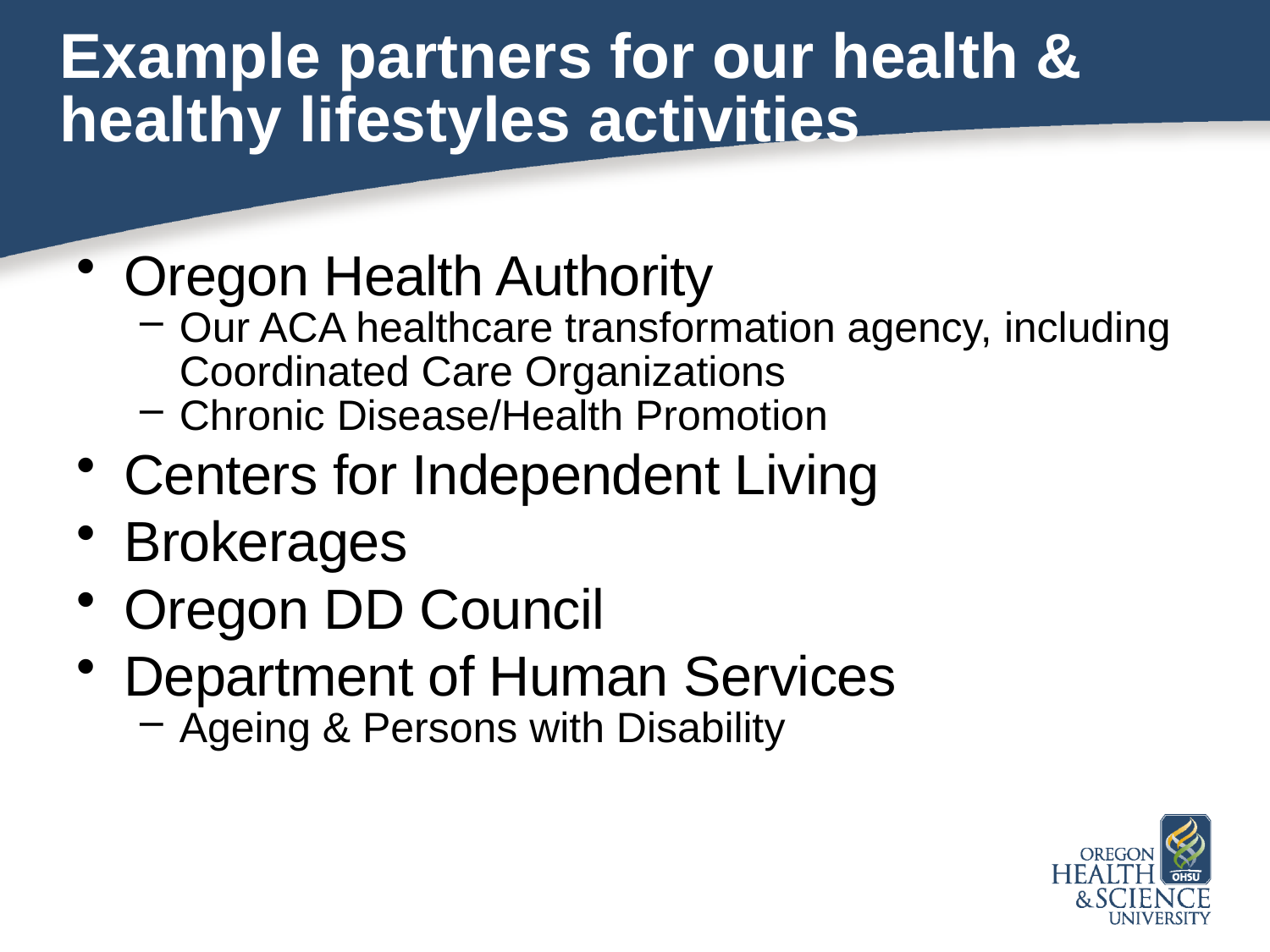

# Example partners for our health & healthy lifestyles activities
Oregon Health Authority
Our ACA healthcare transformation agency, including Coordinated Care Organizations
Chronic Disease/Health Promotion
Centers for Independent Living
Brokerages
Oregon DD Council
Department of Human Services
Ageing & Persons with Disability